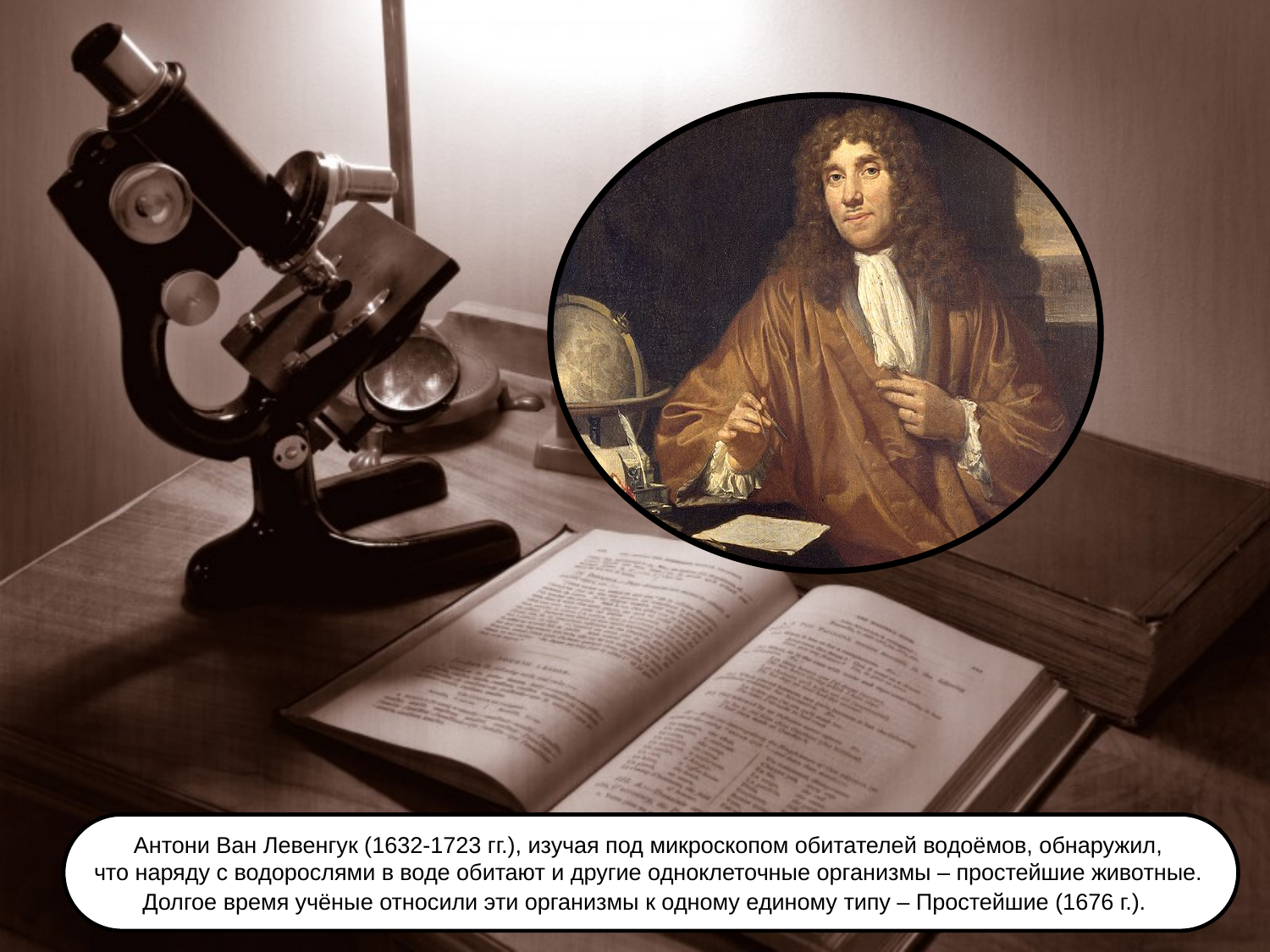

Антони Ван Левенгук (1632-1723 гг.), изучая под микроскопом обитателей водоёмов, обнаружил,
что наряду с водорослями в воде обитают и другие одноклеточные организмы – простейшие животные.
Долгое время учёные относили эти организмы к одному единому типу – Простейшие (1676 г.).